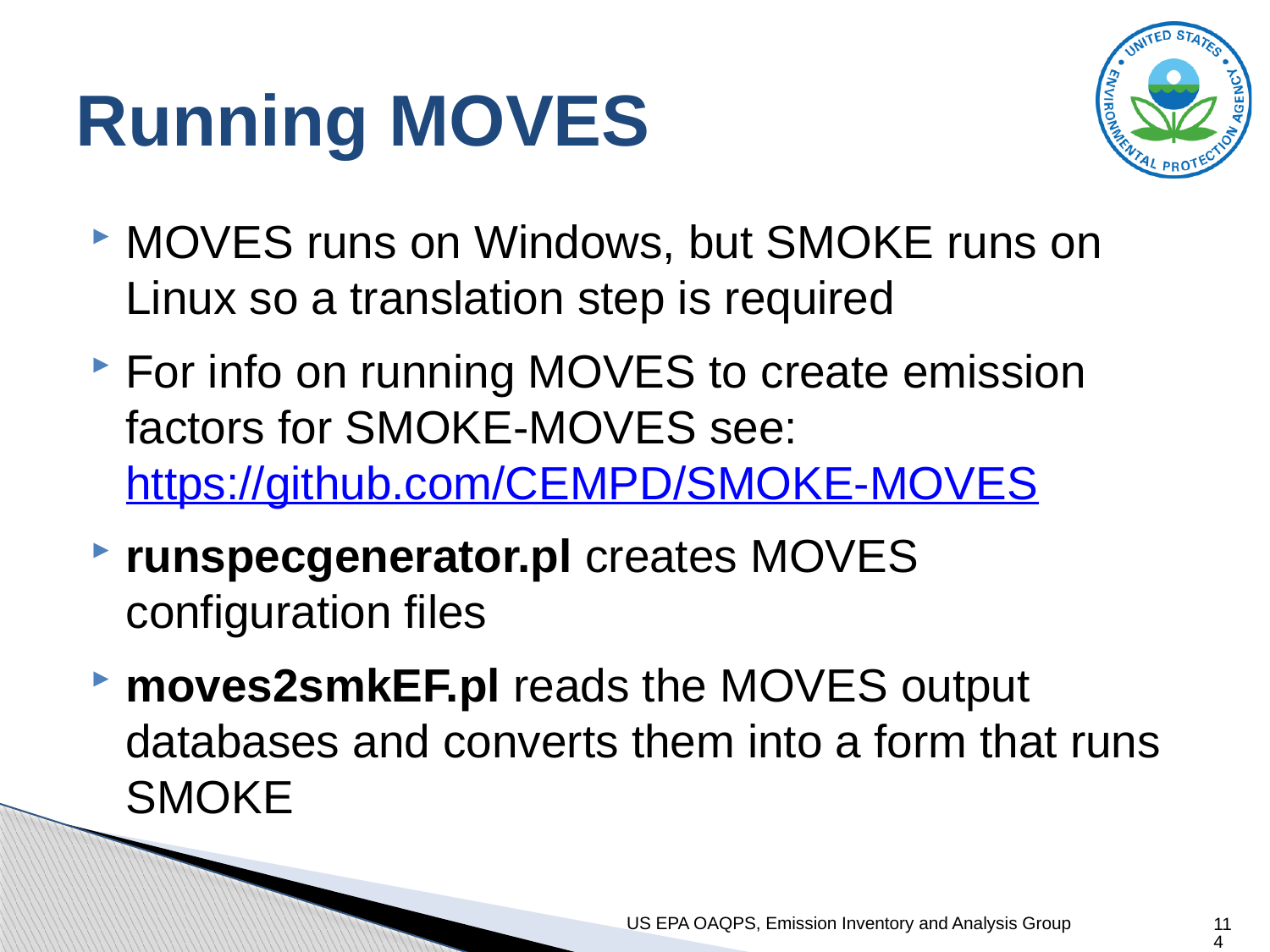

# Running MOVES
MOVES runs on Windows, but SMOKE runs on Linux so a translation step is required
For info on running MOVES to create emission factors for SMOKE-MOVES see: https://github.com/CEMPD/SMOKE-MOVES
runspecgenerator.pl creates MOVES configuration files
moves2smkEF.pl reads the MOVES output databases and converts them into a form that runs SMOKE
US EPA OAQPS, Emission Inventory and Analysis Group
114